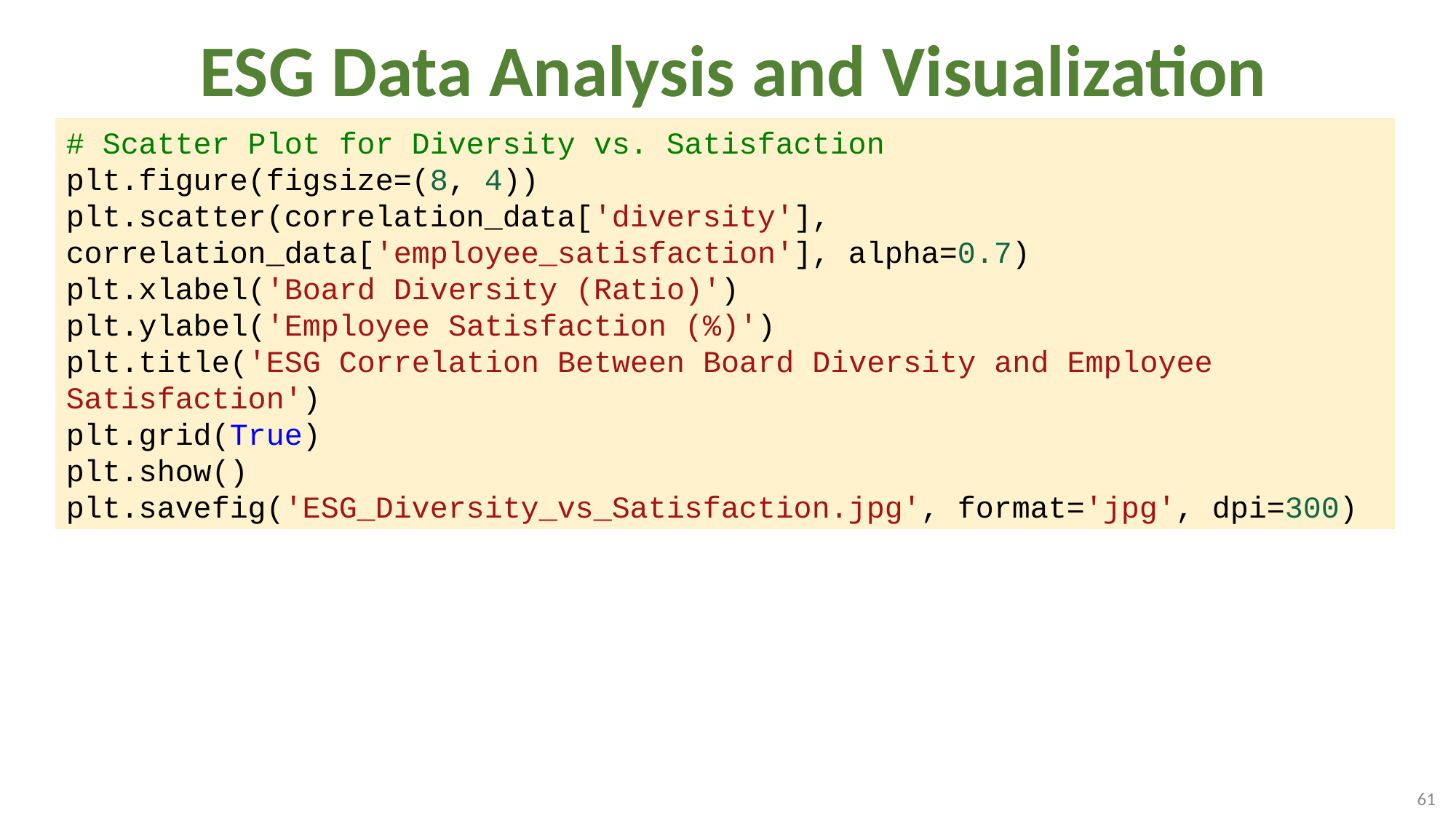

# ESG Data Analysis and Visualization
# Scatter Plot for Diversity vs. Satisfaction
plt.figure(figsize=(8, 4))
plt.scatter(correlation_data['diversity'], correlation_data['employee_satisfaction'], alpha=0.7)
plt.xlabel('Board Diversity (Ratio)')
plt.ylabel('Employee Satisfaction (%)')
plt.title('ESG Correlation Between Board Diversity and Employee Satisfaction')
plt.grid(True)
plt.show()
plt.savefig('ESG_Diversity_vs_Satisfaction.jpg', format='jpg', dpi=300)
61